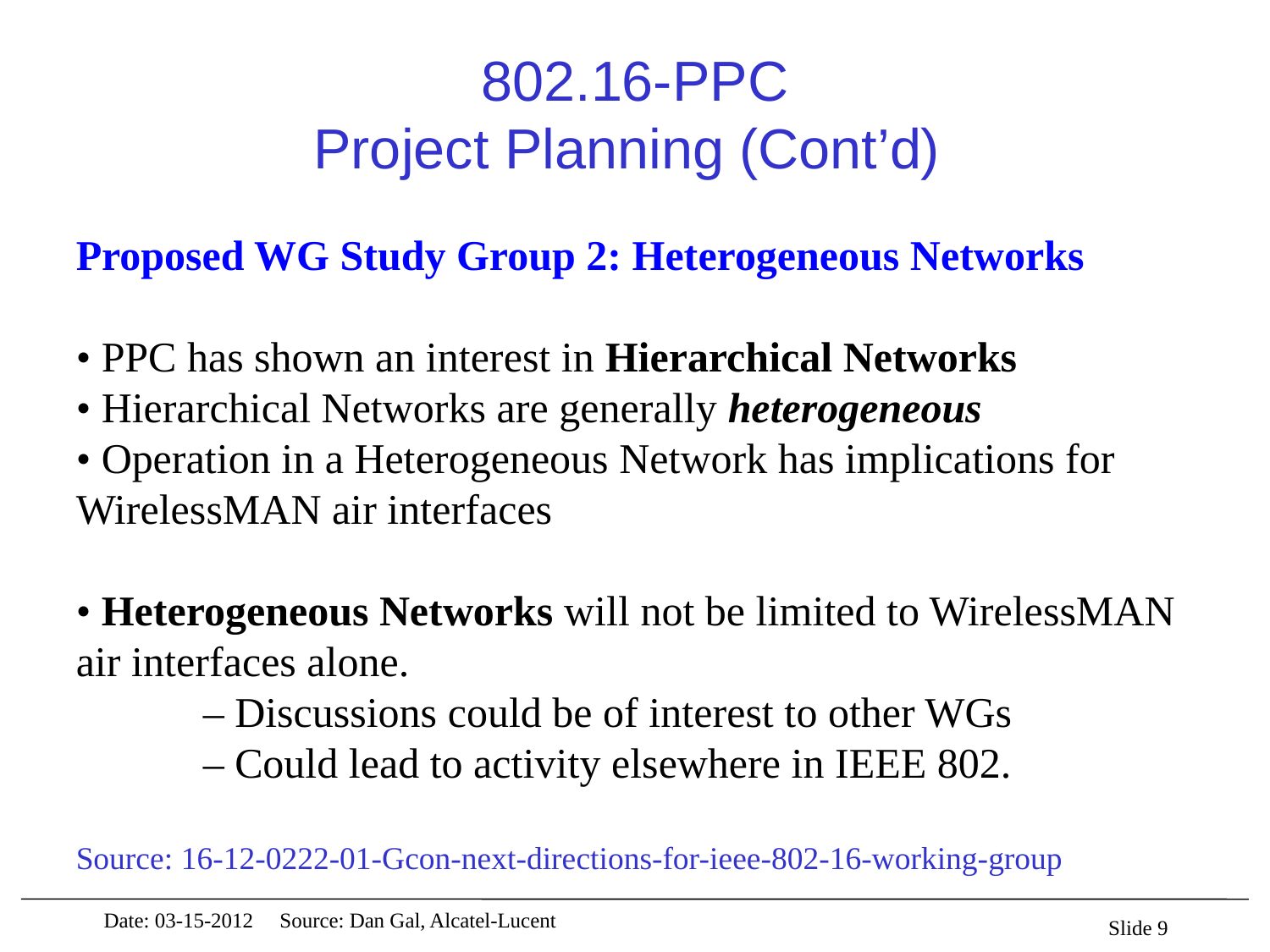

# 802.16-PPC Project Planning (Cont’d)
Proposed WG Study Group 2: Heterogeneous Networks
• PPC has shown an interest in Hierarchical Networks
• Hierarchical Networks are generally heterogeneous
• Operation in a Heterogeneous Network has implications for WirelessMAN air interfaces
• Heterogeneous Networks will not be limited to WirelessMAN air interfaces alone.
	– Discussions could be of interest to other WGs
	– Could lead to activity elsewhere in IEEE 802.

Source: 16-12-0222-01-Gcon-next-directions-for-ieee-802-16-working-group